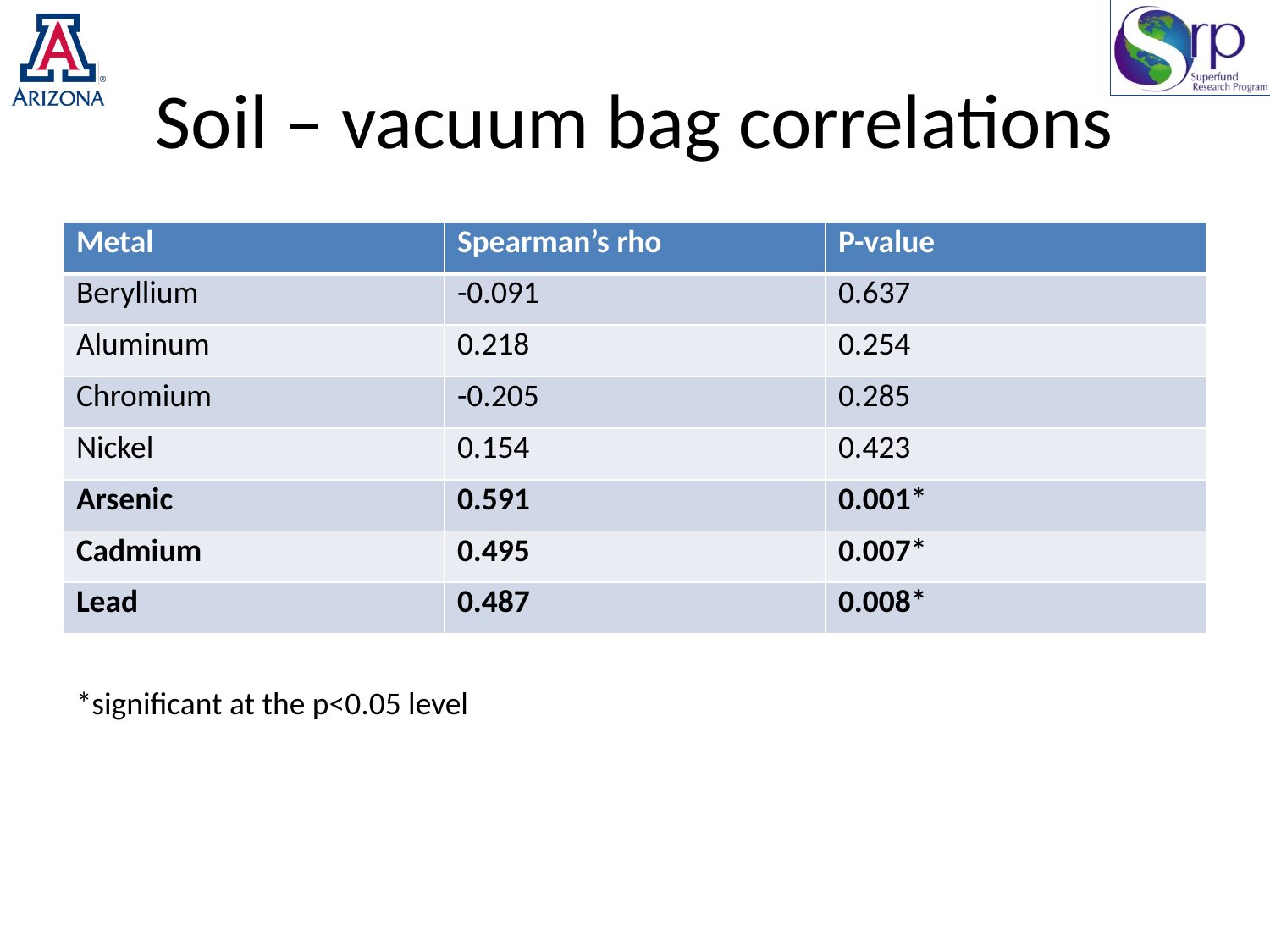

# Soil – vacuum bag correlations
| Metal | Spearman’s rho | P-value |
| --- | --- | --- |
| Beryllium | -0.091 | 0.637 |
| Aluminum | 0.218 | 0.254 |
| Chromium | -0.205 | 0.285 |
| Nickel | 0.154 | 0.423 |
| Arsenic | 0.591 | 0.001\* |
| Cadmium | 0.495 | 0.007\* |
| Lead | 0.487 | 0.008\* |
*significant at the p<0.05 level